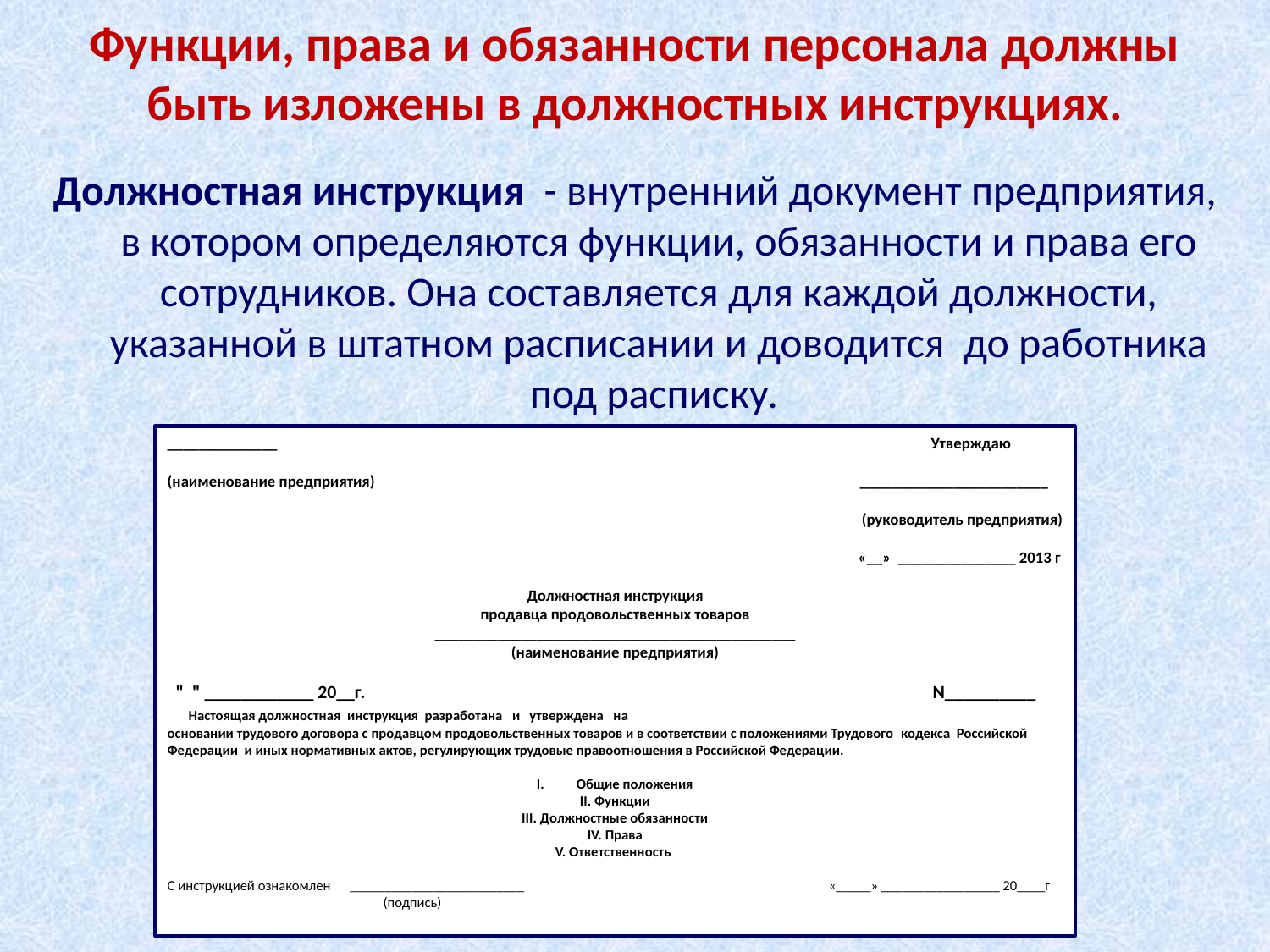

# Функции, права и обязанности персонала должны быть изложены в должностных инструкциях.
Должностная инструкция  - внутренний документ предприятия, в котором определяются функции, обязанности и права его сотрудников. Она составляется для каждой должности, указанной в штатном расписании и доводится  до работника под расписку.

______________                                                                                                                                                                                      Утверждаю

(наименование предприятия)                                                                                                                                       ________________________
                                                                                                                                                                                                 (руководитель предприятия)

                                                                                                                                                                                                «__»  _______________ 2013 г

Должностная инструкция
продавца продовольственных товаров
______________________________________________
(наименование предприятия)

  "  " ____________ 20__г.                                                                                                                                      N__________
      Настоящая должностная  инструкция  разработана   и   утверждена   на
основании трудового договора с продавцом продовольственных товаров и в соответствии с положениями Трудового  кодекса  Российской  Федерации  и иных нормативных актов, регулирующих трудовые правоотношения в Российской Федерации.

Общие положения
II. Функции
III. Должностные обязанности
IV. Права
V. Ответственность

С инструкцией ознакомлен      _________________________                                                                                                «_____» _________________ 20____г
                                                                    (подпись)